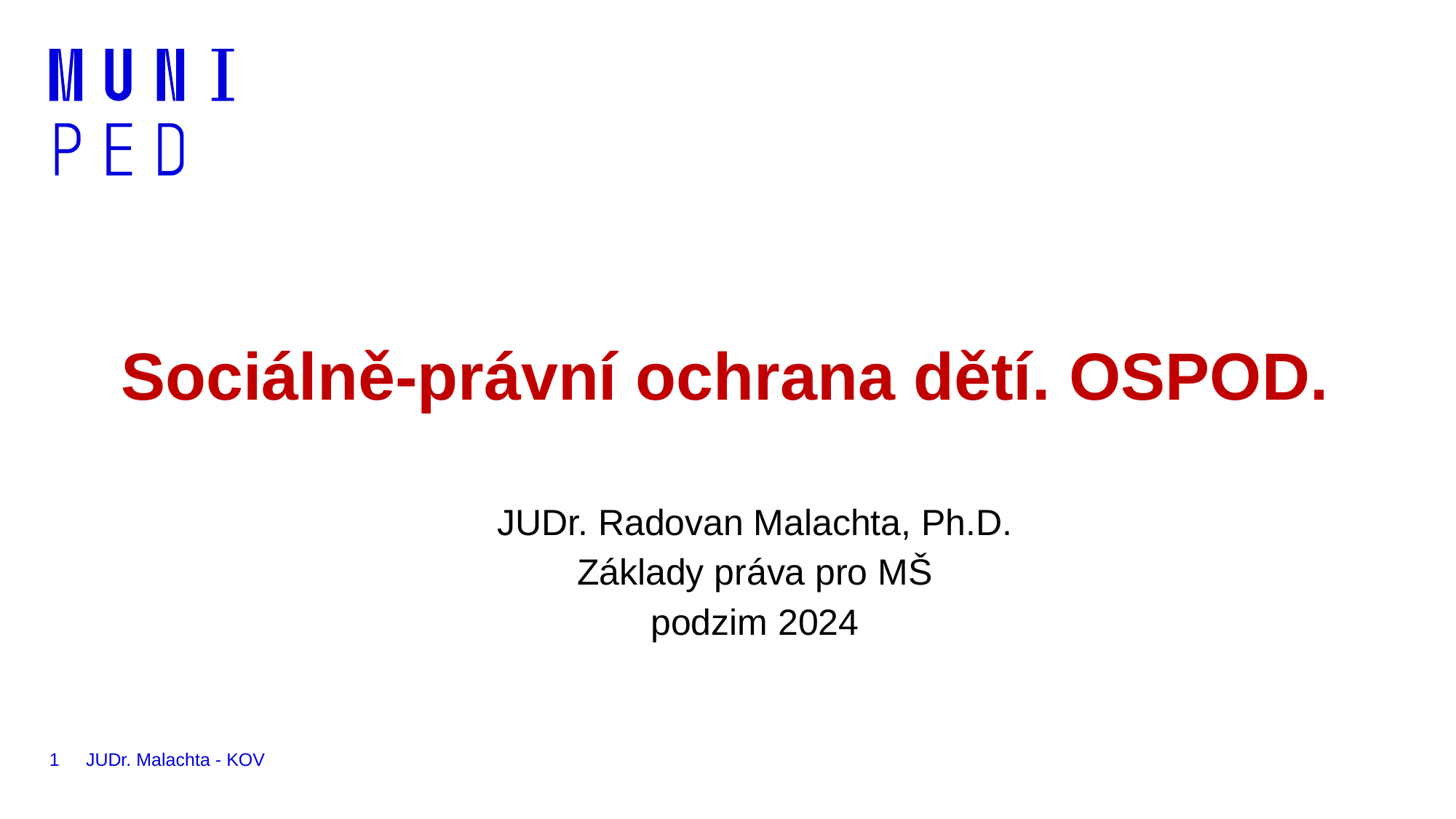

# Sociálně-právní ochrana dětí. OSPOD.
JUDr. Radovan Malachta, Ph.D.
Základy práva pro MŠ
podzim 2024
1
JUDr. Malachta - KOV